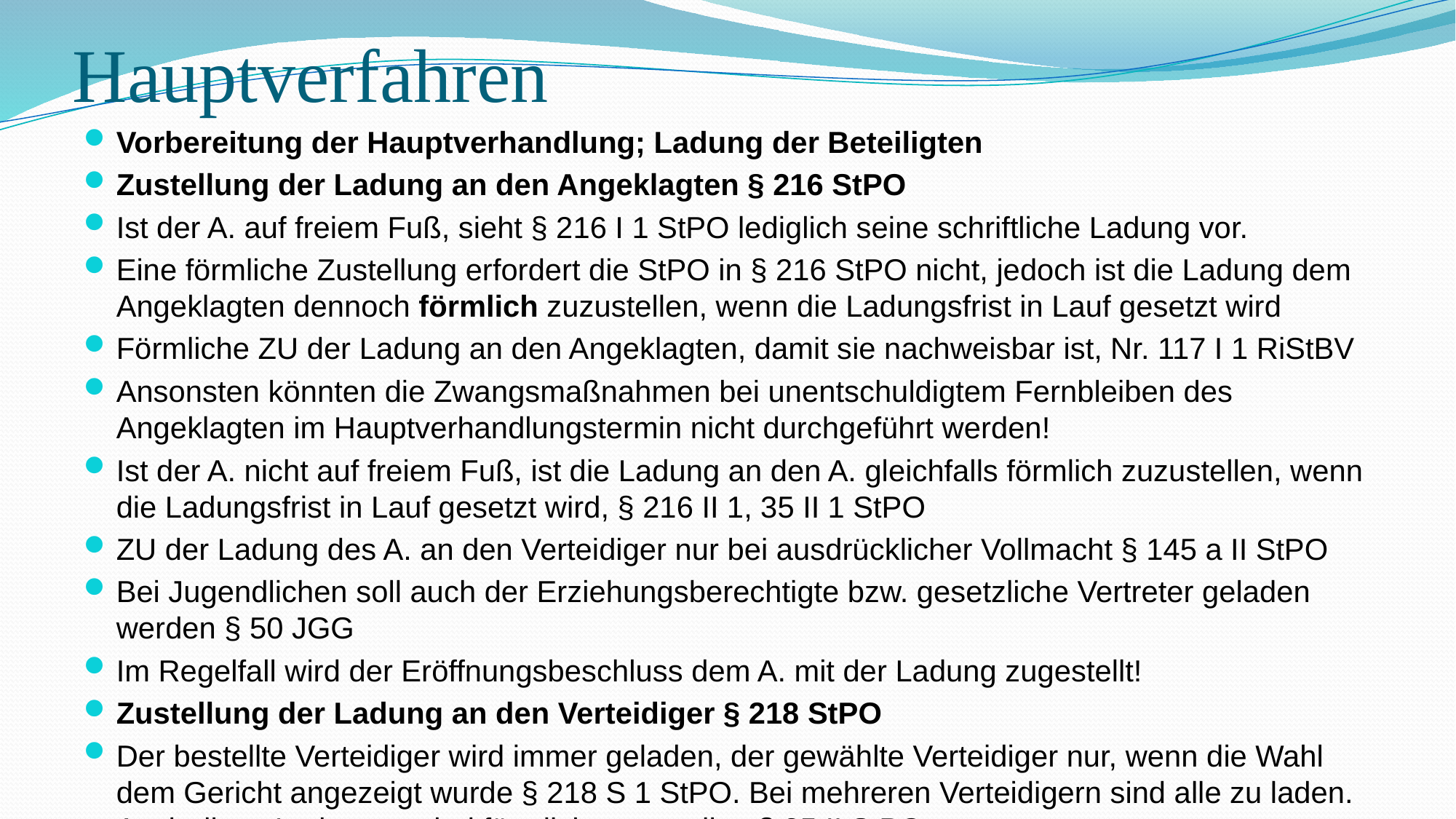

# Hauptverfahren
Vorbereitung der Hauptverhandlung; Ladung der Beteiligten
Zustellung der Ladung an den Angeklagten § 216 StPO
Ist der A. auf freiem Fuß, sieht § 216 I 1 StPO lediglich seine schriftliche Ladung vor.
Eine förmliche Zustellung erfordert die StPO in § 216 StPO nicht, jedoch ist die Ladung dem Angeklagten dennoch förmlich zuzustellen, wenn die Ladungsfrist in Lauf gesetzt wird
Förmliche ZU der Ladung an den Angeklagten, damit sie nachweisbar ist, Nr. 117 I 1 RiStBV
Ansonsten könnten die Zwangsmaßnahmen bei unentschuldigtem Fernbleiben des Angeklagten im Hauptverhandlungstermin nicht durchgeführt werden!
Ist der A. nicht auf freiem Fuß, ist die Ladung an den A. gleichfalls förmlich zuzustellen, wenn die Ladungsfrist in Lauf gesetzt wird, § 216 II 1, 35 II 1 StPO
ZU der Ladung des A. an den Verteidiger nur bei ausdrücklicher Vollmacht § 145 a II StPO
Bei Jugendlichen soll auch der Erziehungsberechtigte bzw. gesetzliche Vertreter geladen werden § 50 JGG
Im Regelfall wird der Eröffnungsbeschluss dem A. mit der Ladung zugestellt!
Zustellung der Ladung an den Verteidiger § 218 StPO
Der bestellte Verteidiger wird immer geladen, der gewählte Verteidiger nur, wenn die Wahl dem Gericht angezeigt wurde § 218 S 1 StPO. Bei mehreren Verteidigern sind alle zu laden. Auch diese Ladungen sind förmlich zuzustellen § 35 II StPO.